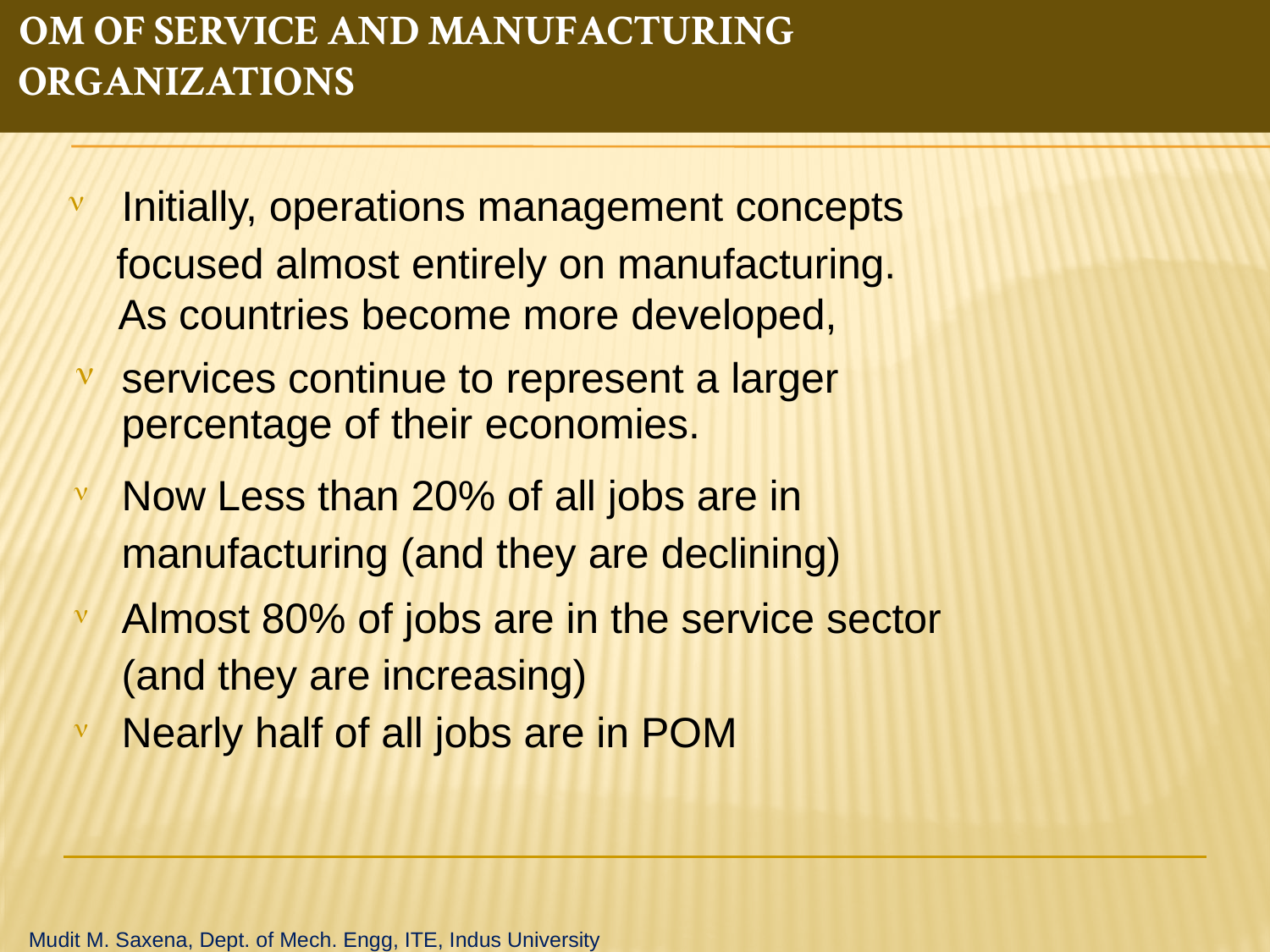

# OM of service and manufacturing organizations
ν	Initially, operations management concepts
focused almost entirely on manufacturing.
As countries become more developed,
ν
services continue to represent a larger percentage of their economies.
Now Less than 20% of all jobs are in  manufacturing (and they are declining)
Almost 80% of jobs are in the service sector
(and they are increasing)
Nearly half of all jobs are in POM

32
Mudit M. Saxena, Dept. of Mech. Engg, ITE, Indus University